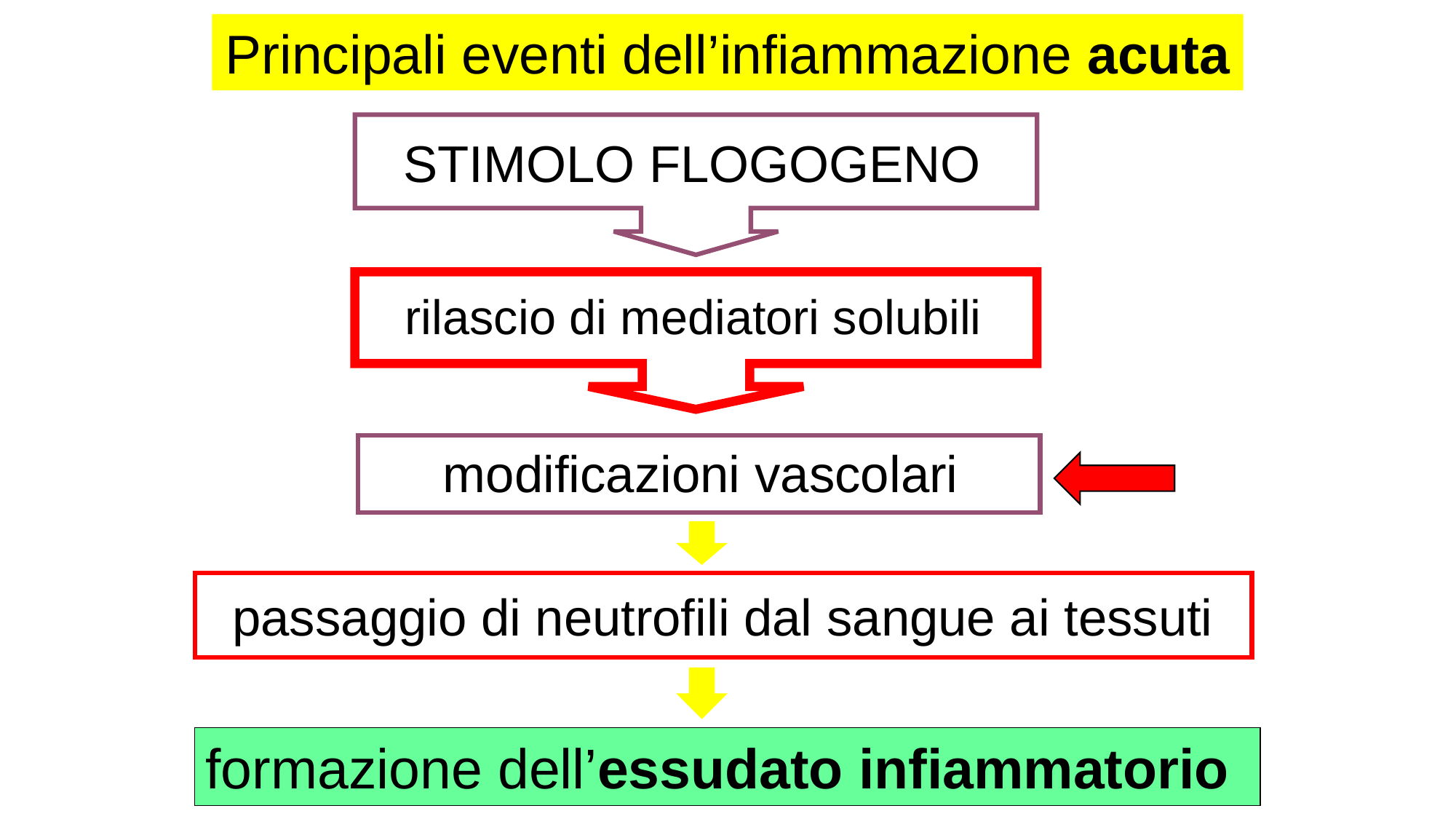

Principali eventi dell’infiammazione acuta

STIMOLO FLOGOGENO

rilascio di mediatori solubili

modificazioni vascolari

passaggio di neutrofili dal sangue ai tessuti

formazione dell’essudato infiammatorio